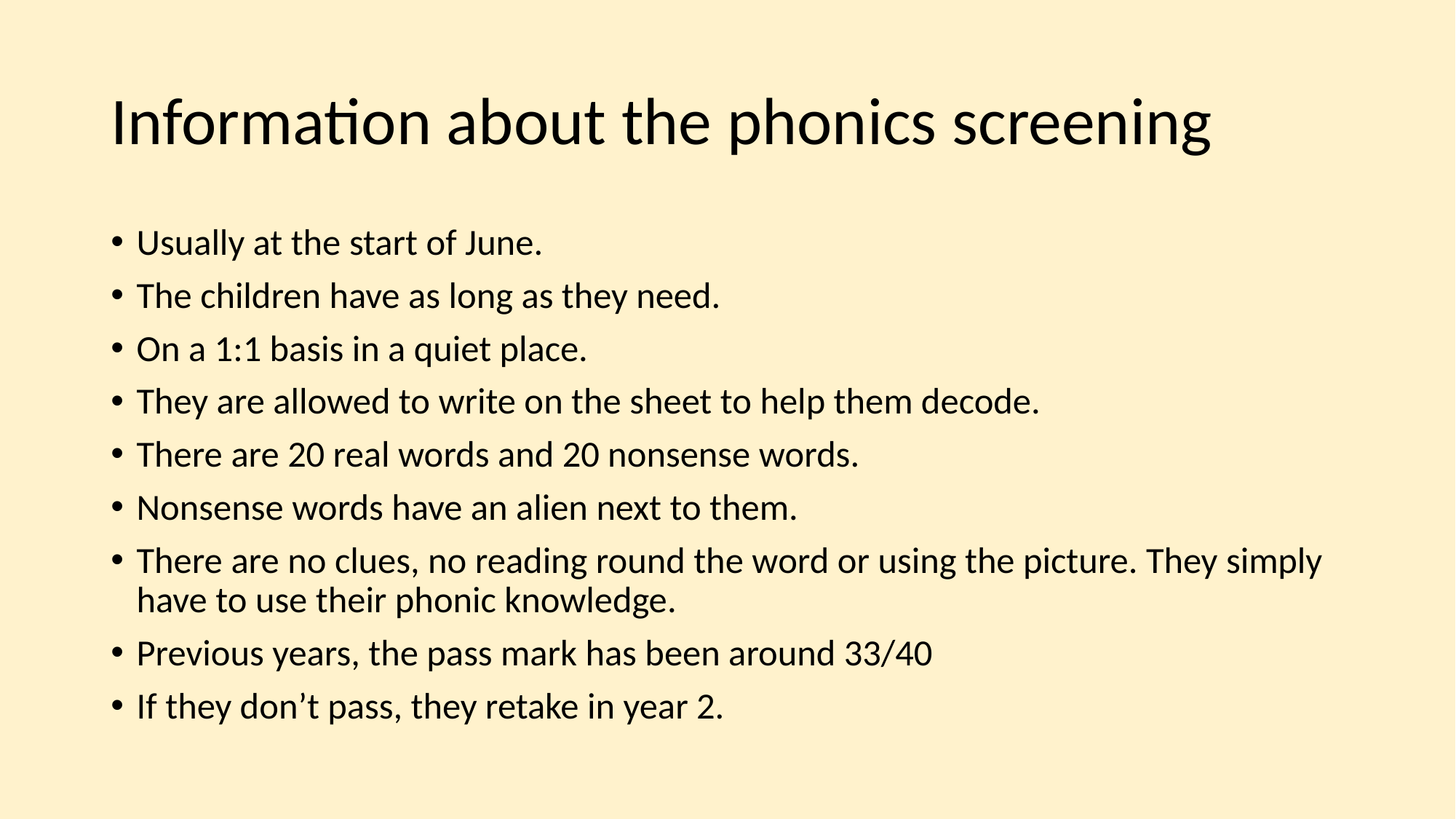

# Information about the phonics screening
Usually at the start of June.
The children have as long as they need.
On a 1:1 basis in a quiet place.
They are allowed to write on the sheet to help them decode.
There are 20 real words and 20 nonsense words.
Nonsense words have an alien next to them.
There are no clues, no reading round the word or using the picture. They simply have to use their phonic knowledge.
Previous years, the pass mark has been around 33/40
If they don’t pass, they retake in year 2.